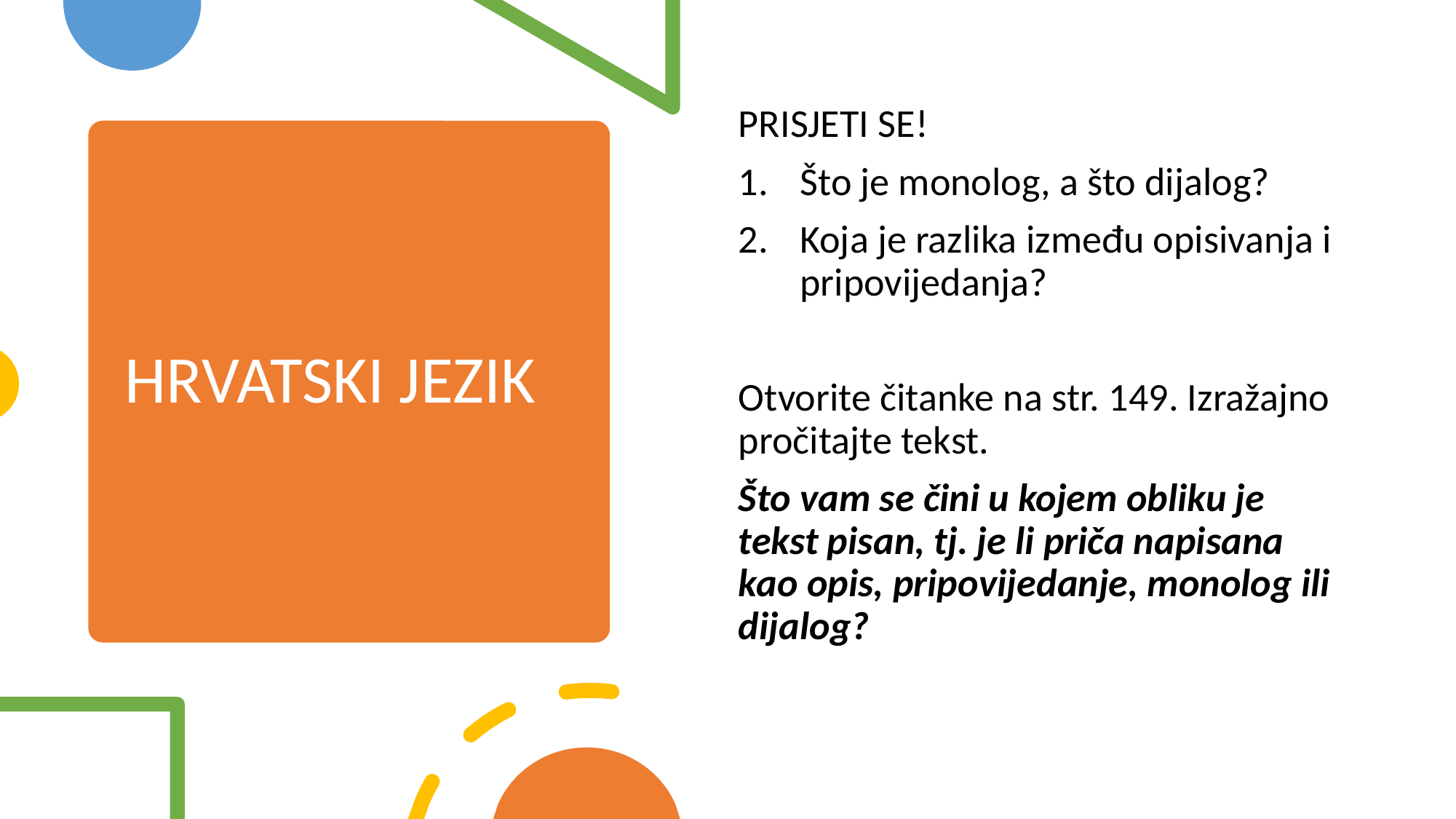

PRISJETI SE!
Što je monolog, a što dijalog?
Koja je razlika između opisivanja i pripovijedanja?

Otvorite čitanke na str. 149. Izražajno pročitajte tekst.
Što vam se čini u kojem obliku je tekst pisan, tj. je li priča napisana kao opis, pripovijedanje, monolog ili dijalog?

# HRVATSKI JEZIK